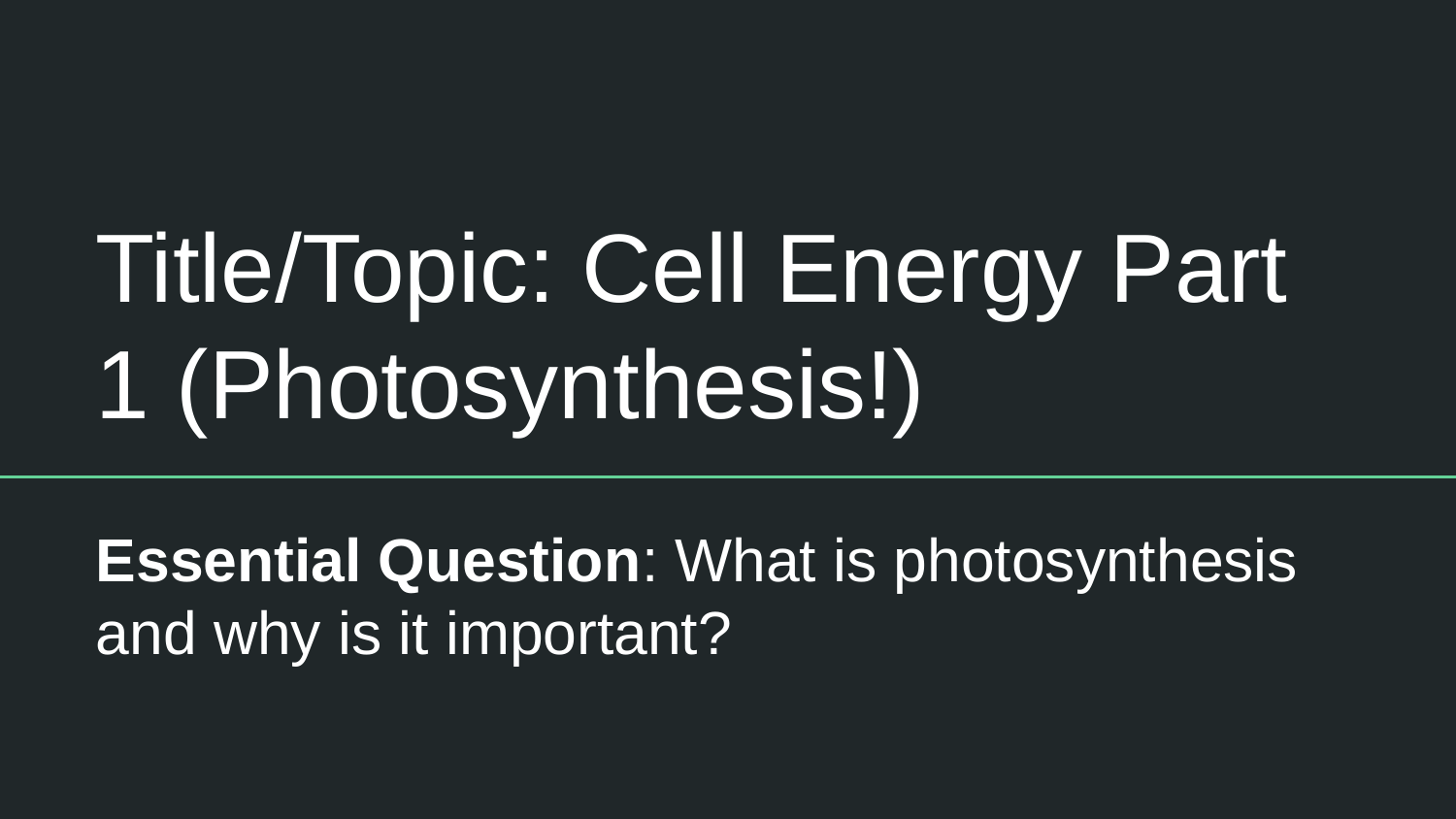

# Title/Topic: Cell Energy Part 1 (Photosynthesis!)
Essential Question: What is photosynthesis and why is it important?